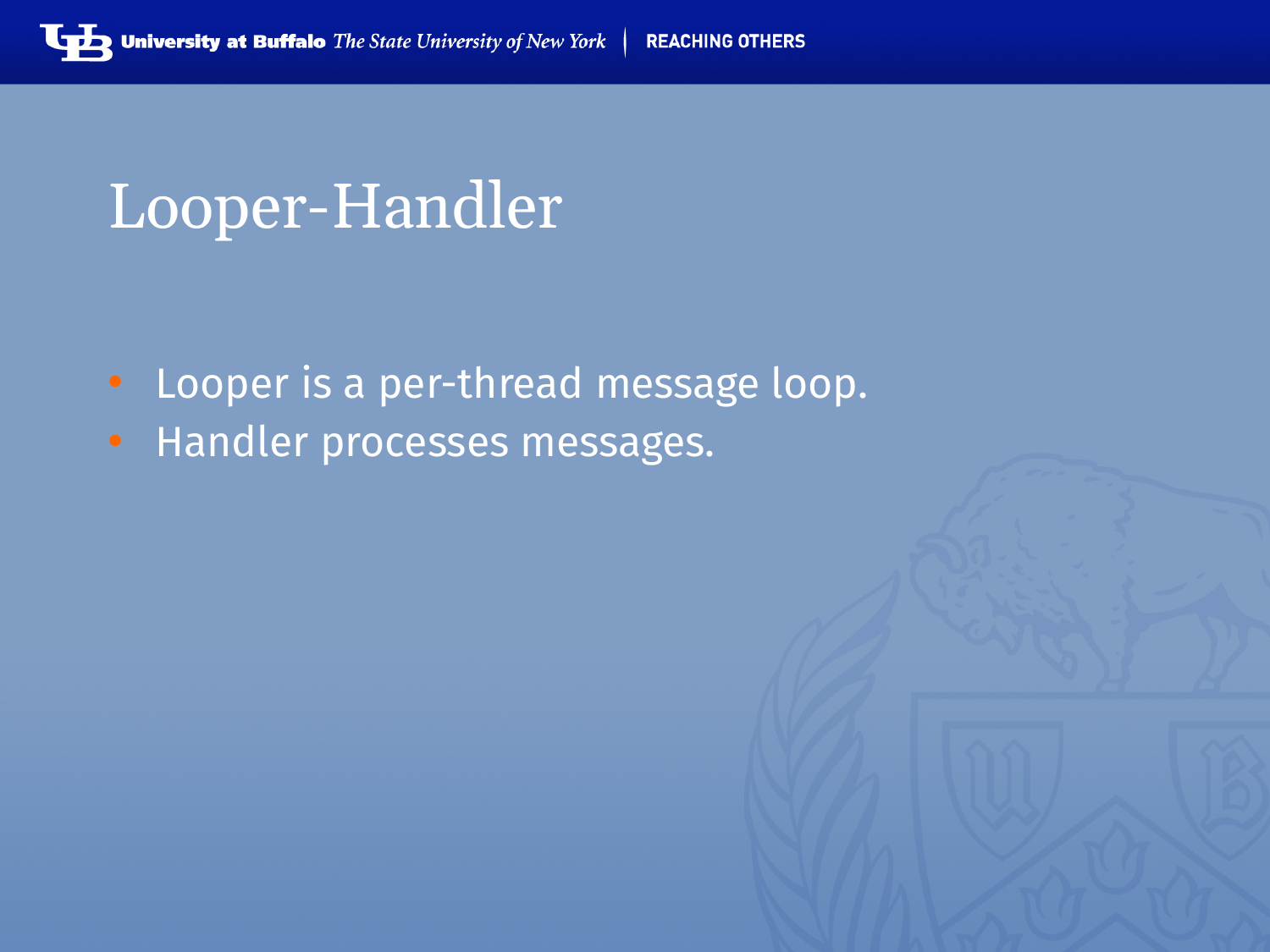

# Looper-Handler
Looper is a per-thread message loop.
Handler processes messages.